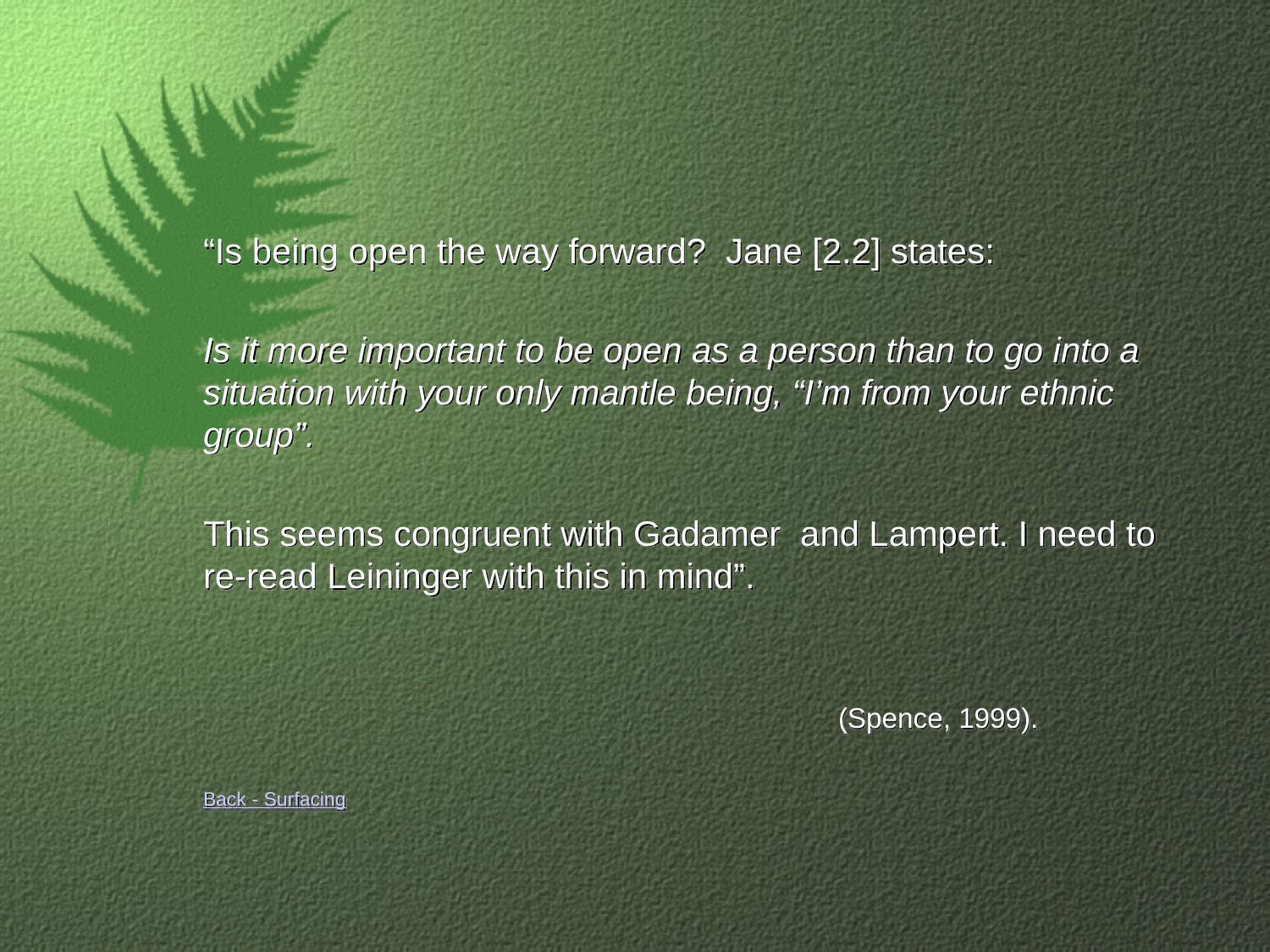

#
“Is being open the way forward?  Jane [2.2] states:

Is it more important to be open as a person than to go into a situation with your only mantle being, “I’m from your ethnic group”.

This seems congruent with Gadamer  and Lampert. I need to re-read Leininger with this in mind”.

					(Spence, 1999).

Back - Surfacing